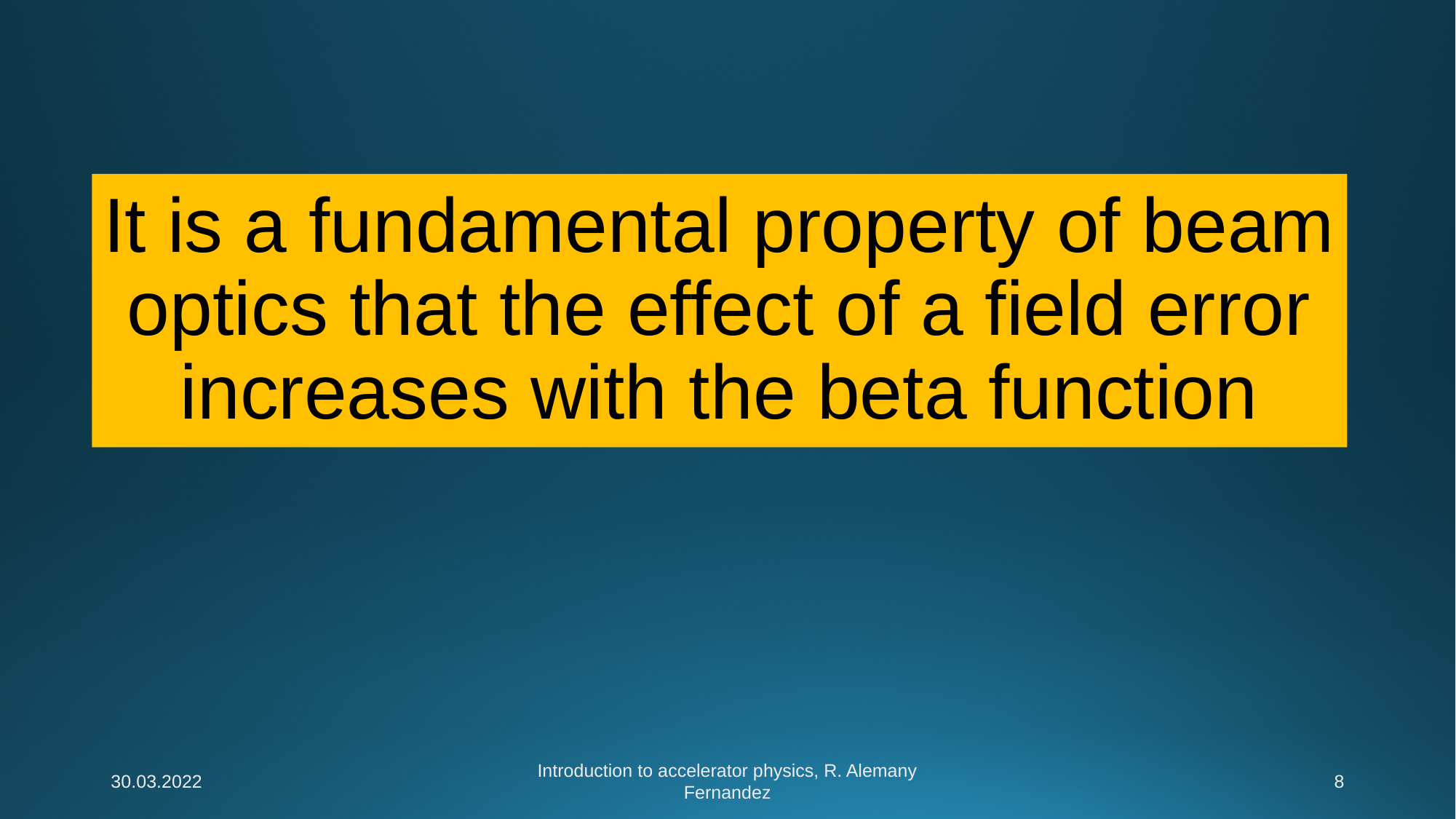

# It is a fundamental property of beam optics that the effect of a field error increases with the beta function
30.03.2022
Introduction to accelerator physics, R. Alemany Fernandez
8